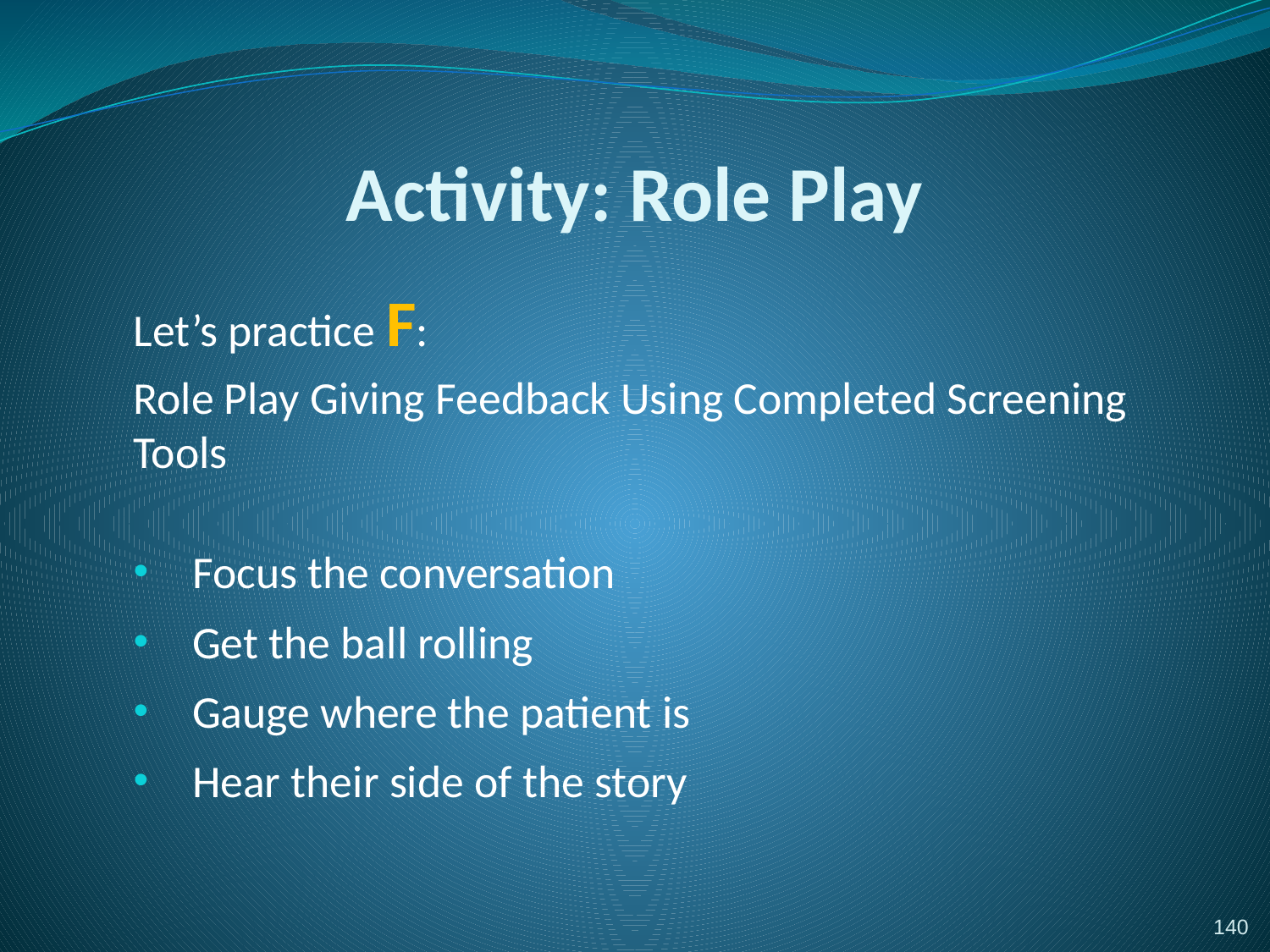

Activity: Role Play
Let’s practice F:
Role Play Giving Feedback Using Completed Screening Tools
Focus the conversation
Get the ball rolling
Gauge where the patient is
Hear their side of the story

140